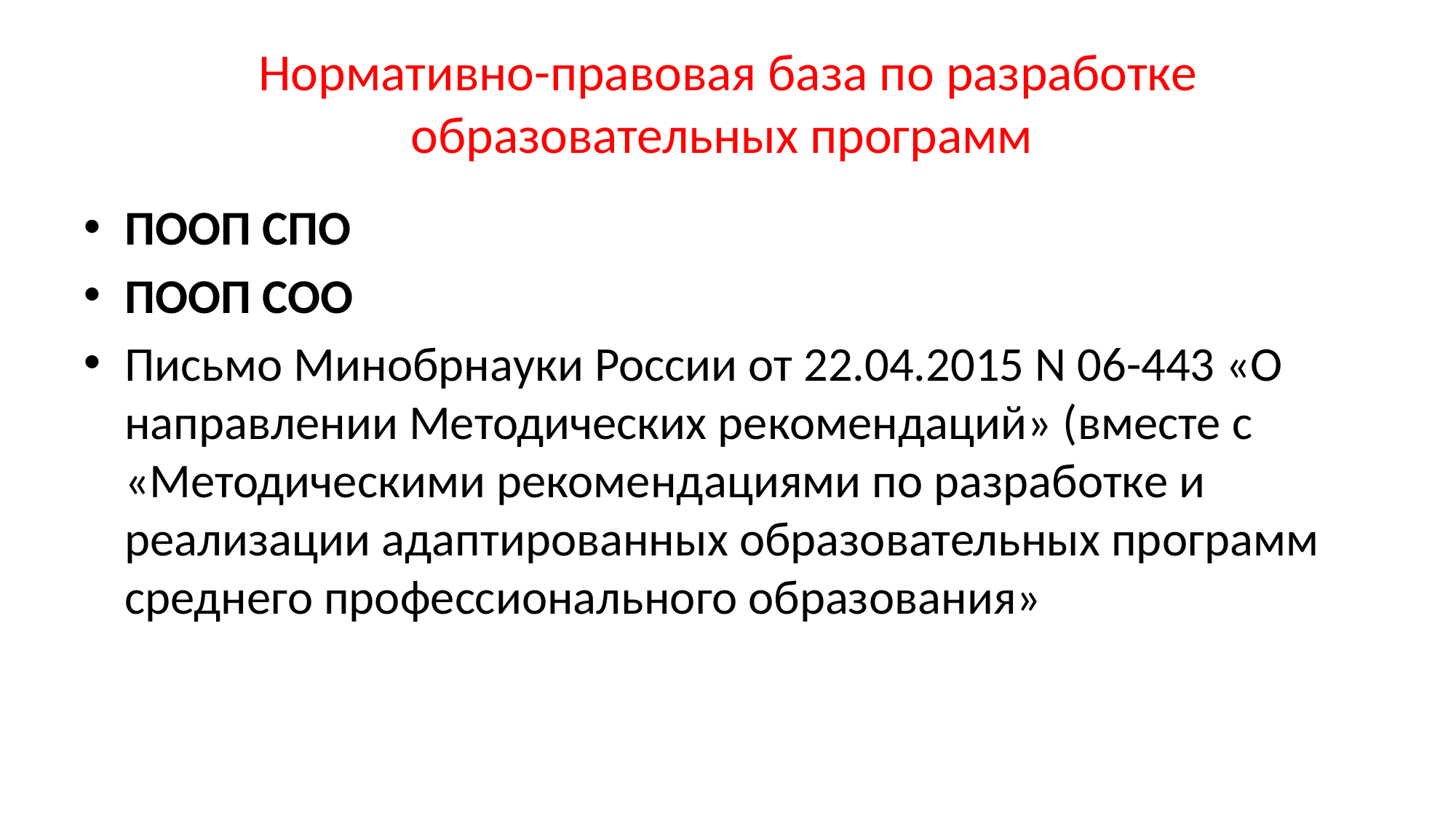

# Нормативно-правовая база по разработке образовательных программ
ПООП СПО
ПООП СОО
Письмо Минобрнауки России от 22.04.2015 N 06-443 «О направлении Методических рекомендаций» (вместе с «Методическими рекомендациями по разработке и реализации адаптированных образовательных программ среднего профессионального образования»